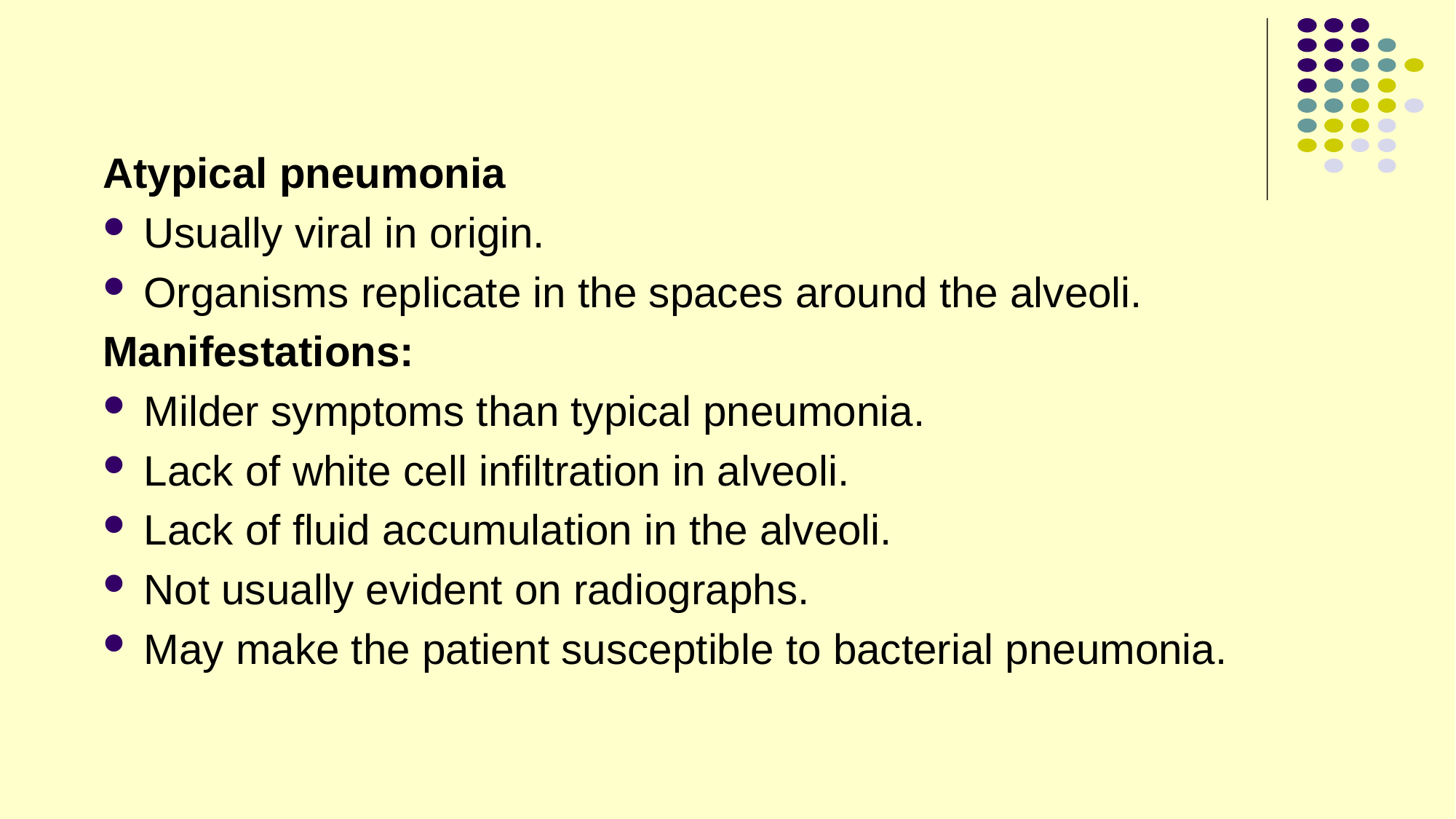

Atypical pneumonia
Usually viral in origin.
Organisms replicate in the spaces around the alveoli.
Manifestations:
Milder symptoms than typical pneumonia.
Lack of white cell infiltration in alveoli.
Lack of fluid accumulation in the alveoli.
Not usually evident on radiographs.
May make the patient susceptible to bacterial pneumonia.